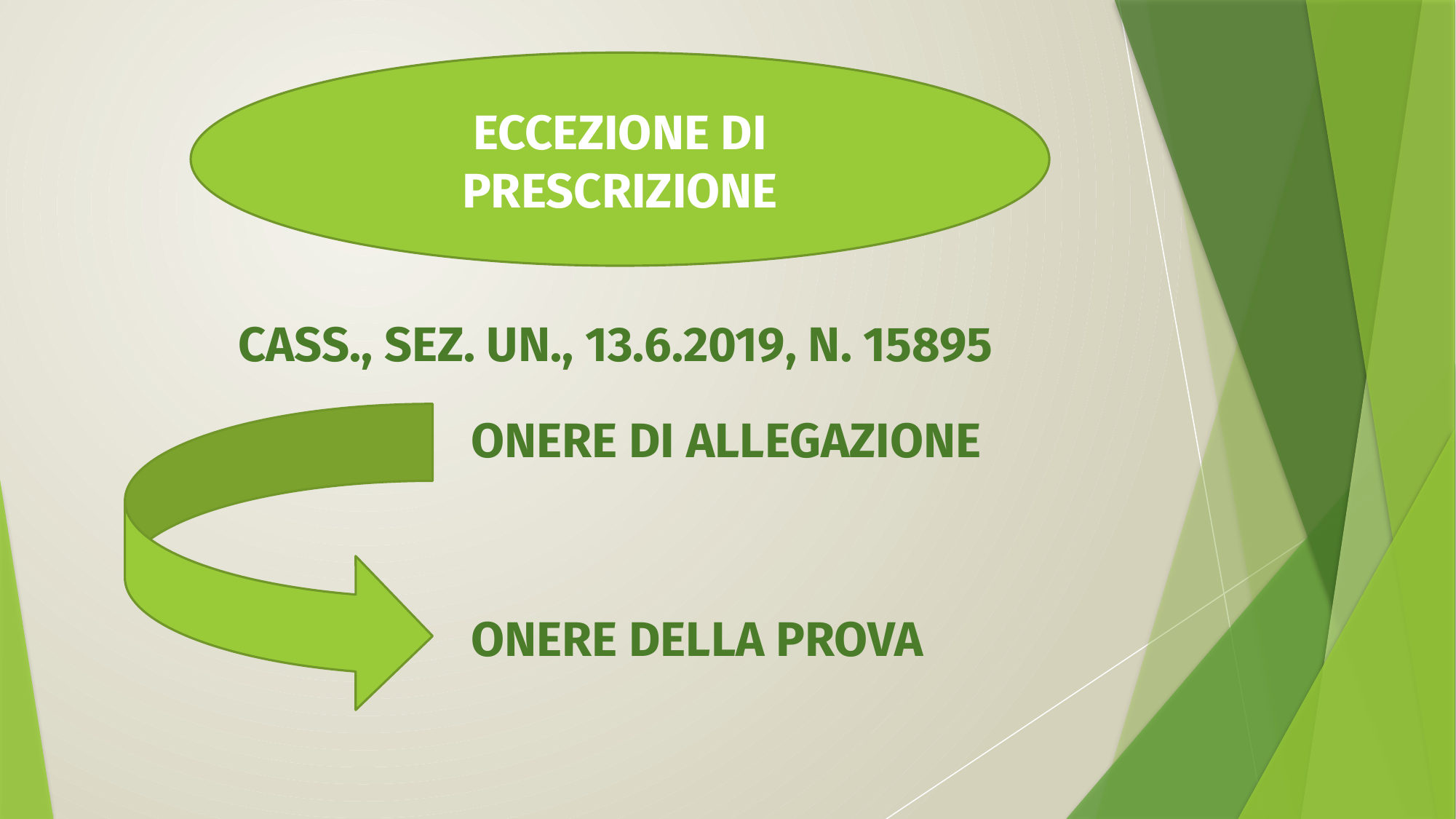

Eccezione di prescrizione
 Cass., Sez. Un., 13.6.2019, n. 15895

Onere di allegazione
Onere della prova